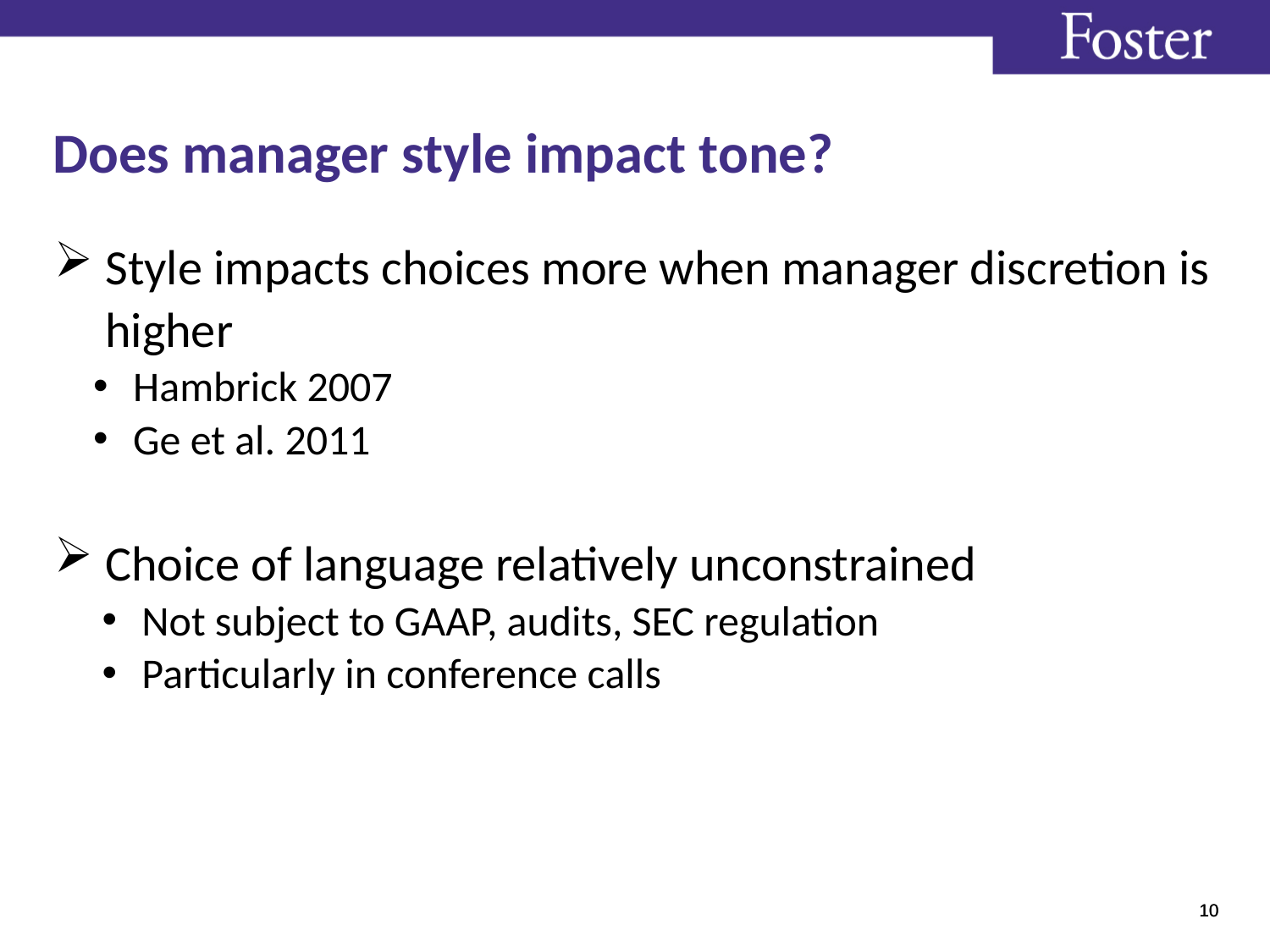

# Does manager style impact tone?
Style impacts choices more when manager discretion is higher
Hambrick 2007
Ge et al. 2011

Choice of language relatively unconstrained
Not subject to GAAP, audits, SEC regulation
Particularly in conference calls

10
10